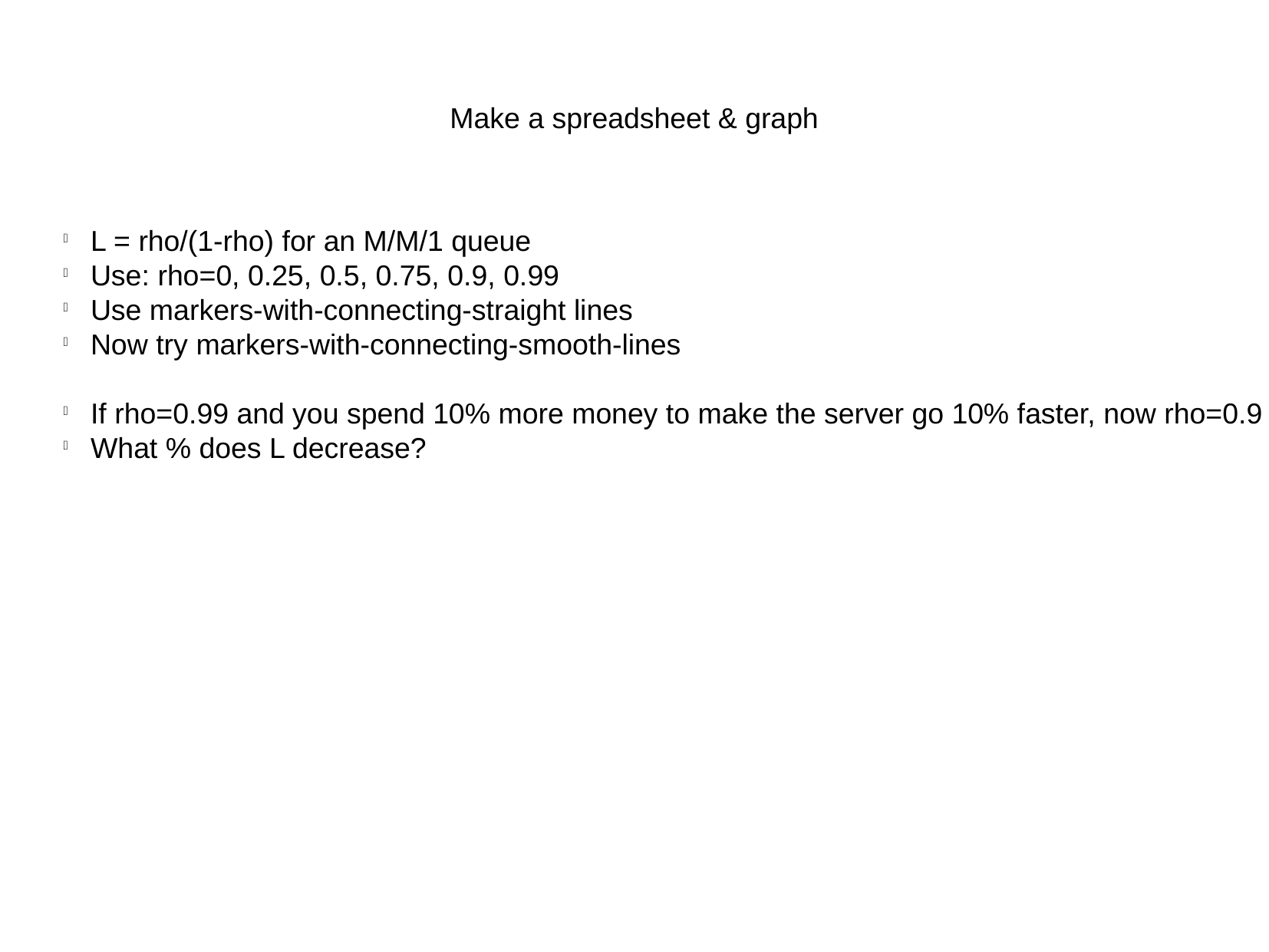

Make a spreadsheet & graph
L = rho/(1-rho) for an M/M/1 queue
Use: rho=0, 0.25, 0.5, 0.75, 0.9, 0.99
Use markers-with-connecting-straight lines
Now try markers-with-connecting-smooth-lines

If rho=0.99 and you spend 10% more money to make the server go 10% faster, now rho=0.9
What % does L decrease?